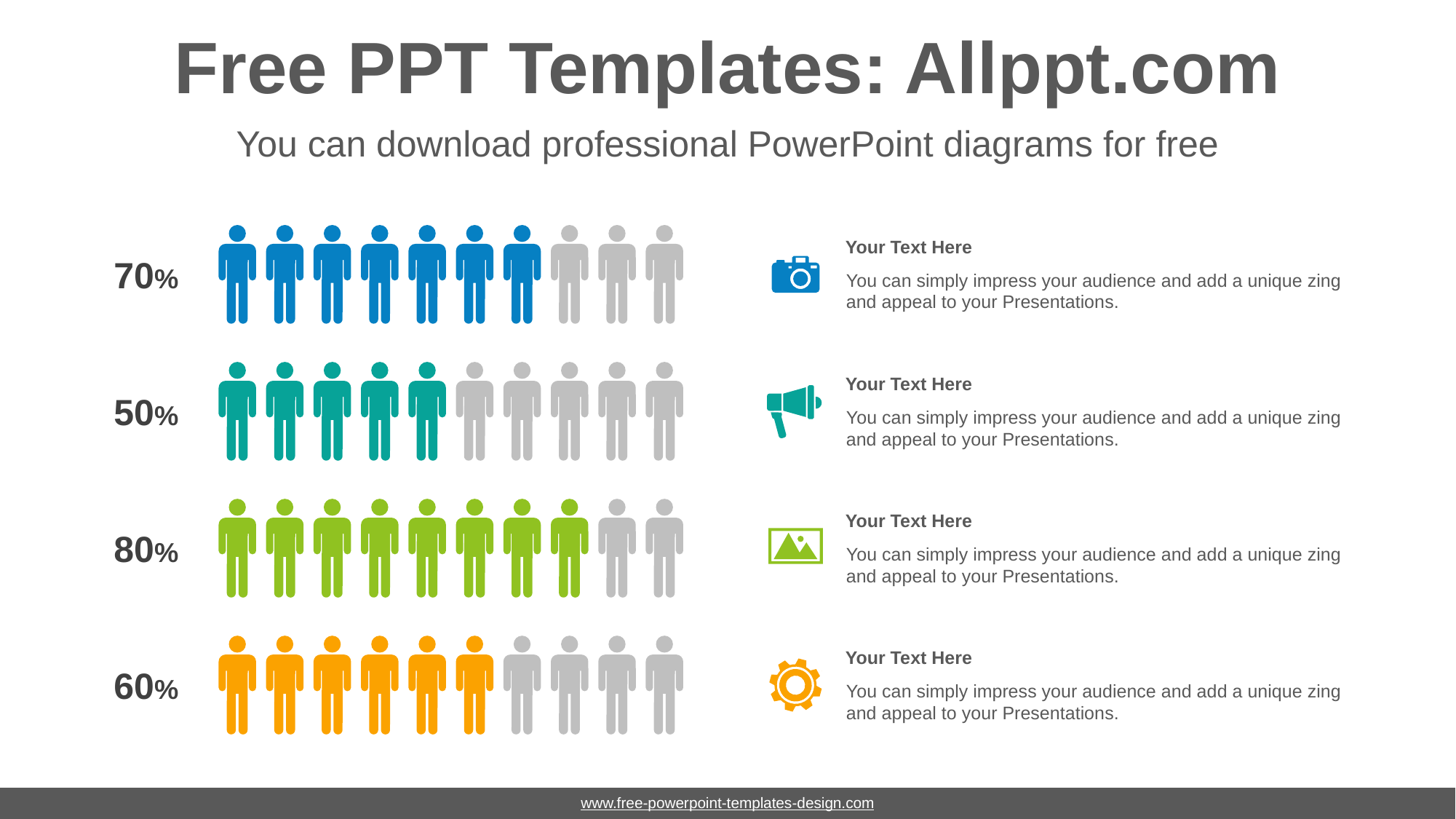

# Free PPT Templates: Allppt.com
You can download professional PowerPoint diagrams for free

Your Text Here
You can simply impress your audience and add a unique zing and appeal to your Presentations.
70%

Your Text Here
You can simply impress your audience and add a unique zing and appeal to your Presentations.
50%

Your Text Here
You can simply impress your audience and add a unique zing and appeal to your Presentations.
80%

Your Text Here
You can simply impress your audience and add a unique zing and appeal to your Presentations.
60%

www.free-powerpoint-templates-design.com